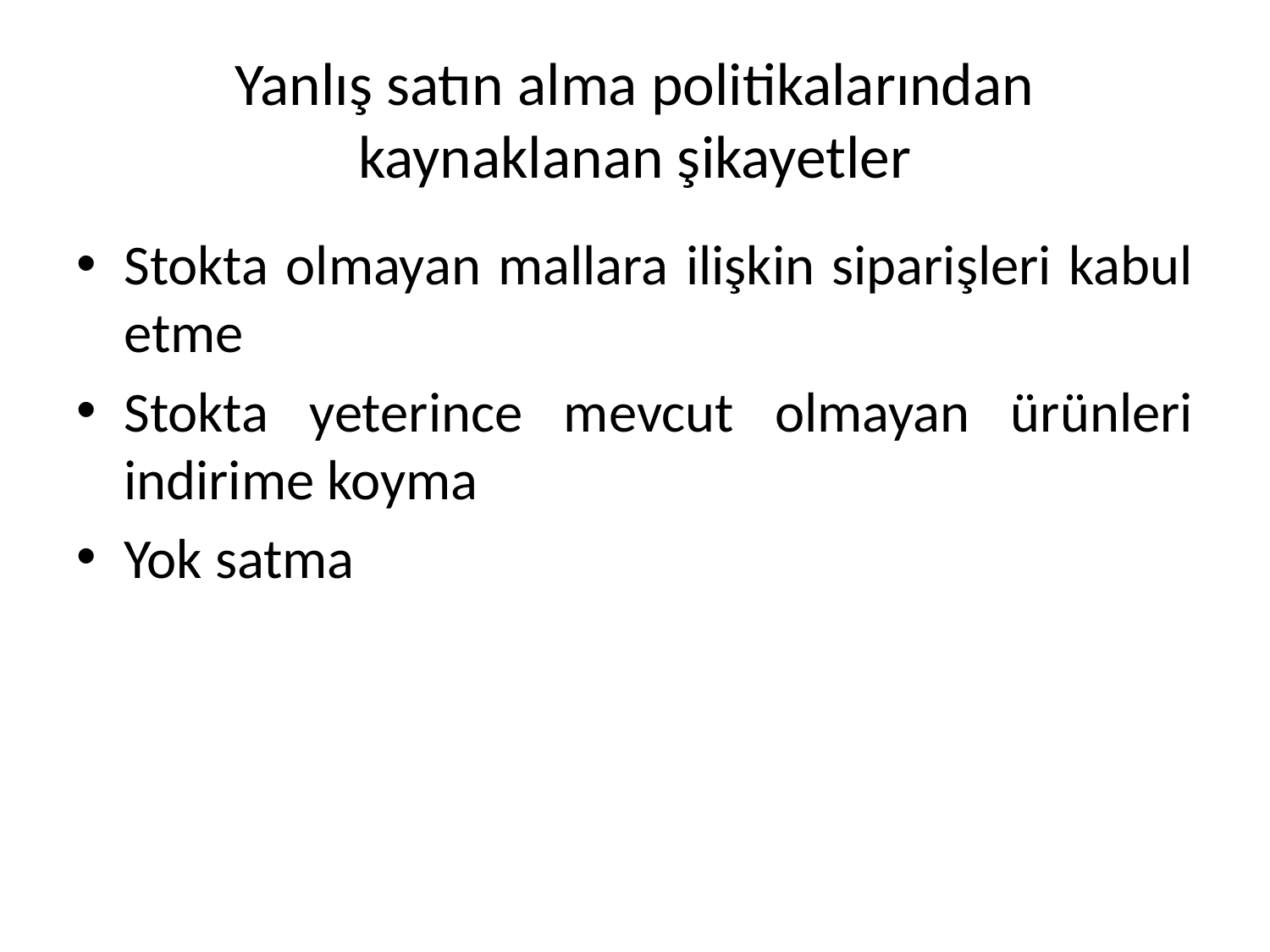

# Yanlış satın alma politikalarından kaynaklanan şikayetler
Stokta olmayan mallara ilişkin siparişleri kabul etme
Stokta yeterince mevcut olmayan ürünleri indirime koyma
Yok satma